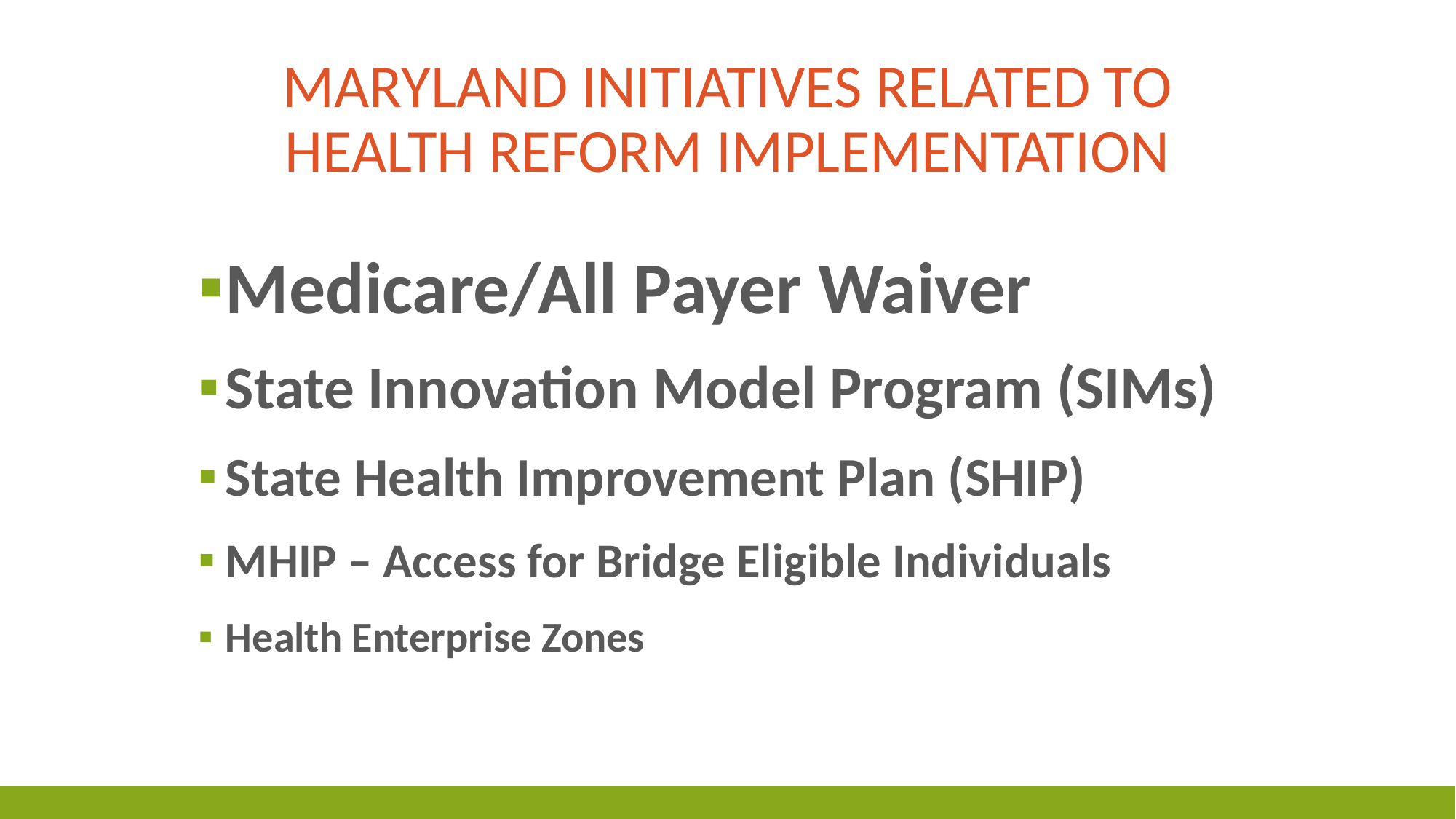

# Maryland Initiatives related to Health Reform Implementation
Medicare/All Payer Waiver
State Innovation Model Program (SIMs)
State Health Improvement Plan (SHIP)
MHIP – Access for Bridge Eligible Individuals
Health Enterprise Zones